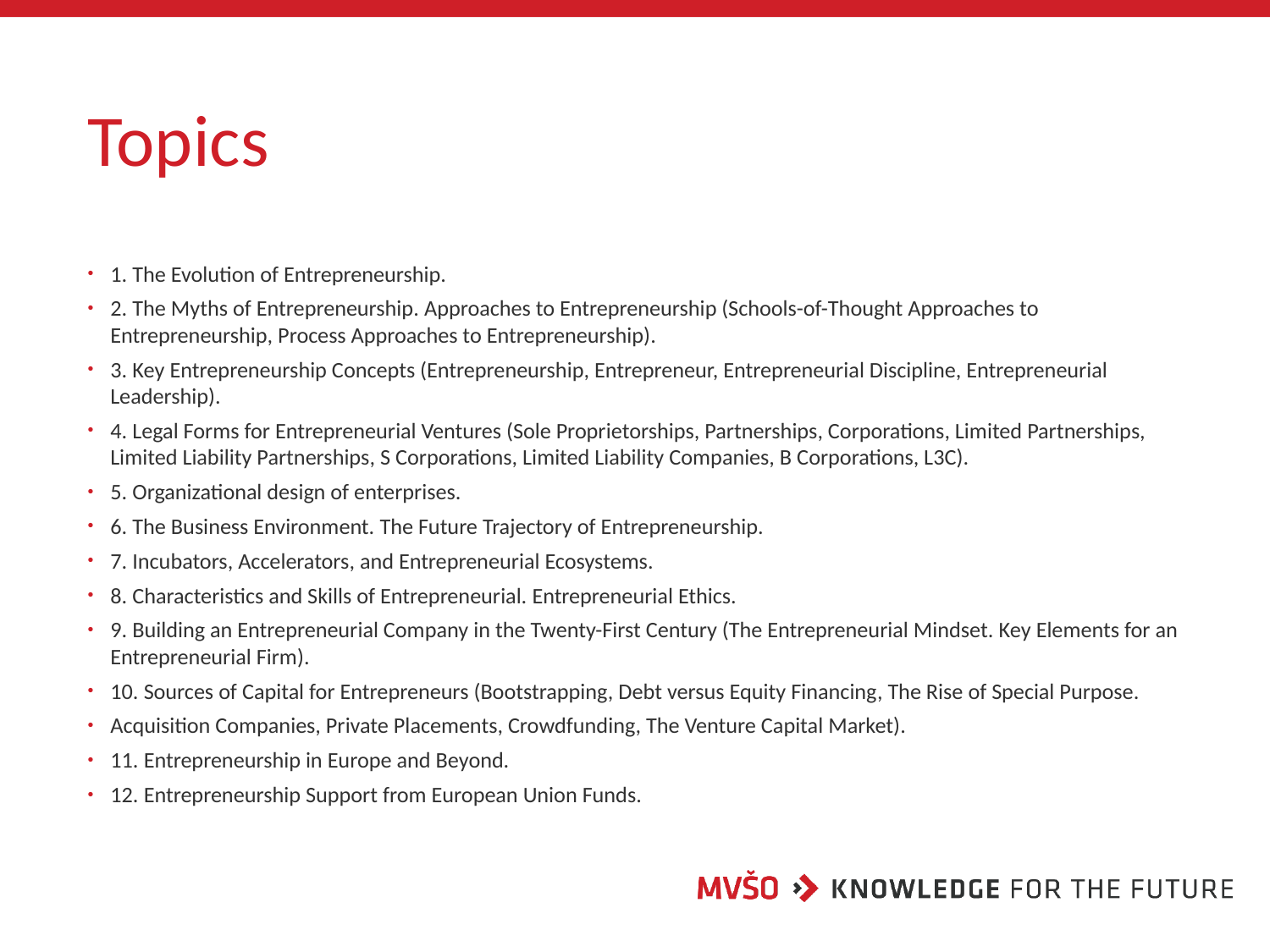

# Topics
1. The Evolution of Entrepreneurship.
2. The Myths of Entrepreneurship. Approaches to Entrepreneurship (Schools-of-Thought Approaches to Entrepreneurship, Process Approaches to Entrepreneurship).
3. Key Entrepreneurship Concepts (Entrepreneurship, Entrepreneur, Entrepreneurial Discipline, Entrepreneurial Leadership).
4. Legal Forms for Entrepreneurial Ventures (Sole Proprietorships, Partnerships, Corporations, Limited Partnerships, Limited Liability Partnerships, S Corporations, Limited Liability Companies, B Corporations, L3C).
5. Organizational design of enterprises.
6. The Business Environment. The Future Trajectory of Entrepreneurship.
7. Incubators, Accelerators, and Entrepreneurial Ecosystems.
8. Characteristics and Skills of Entrepreneurial. Entrepreneurial Ethics.
9. Building an Entrepreneurial Company in the Twenty-First Century (The Entrepreneurial Mindset. Key Elements for an Entrepreneurial Firm).
10. Sources of Capital for Entrepreneurs (Bootstrapping, Debt versus Equity Financing, The Rise of Special Purpose.
Acquisition Companies, Private Placements, Crowdfunding, The Venture Capital Market).
11. Entrepreneurship in Europe and Beyond.
12. Entrepreneurship Support from European Union Funds.